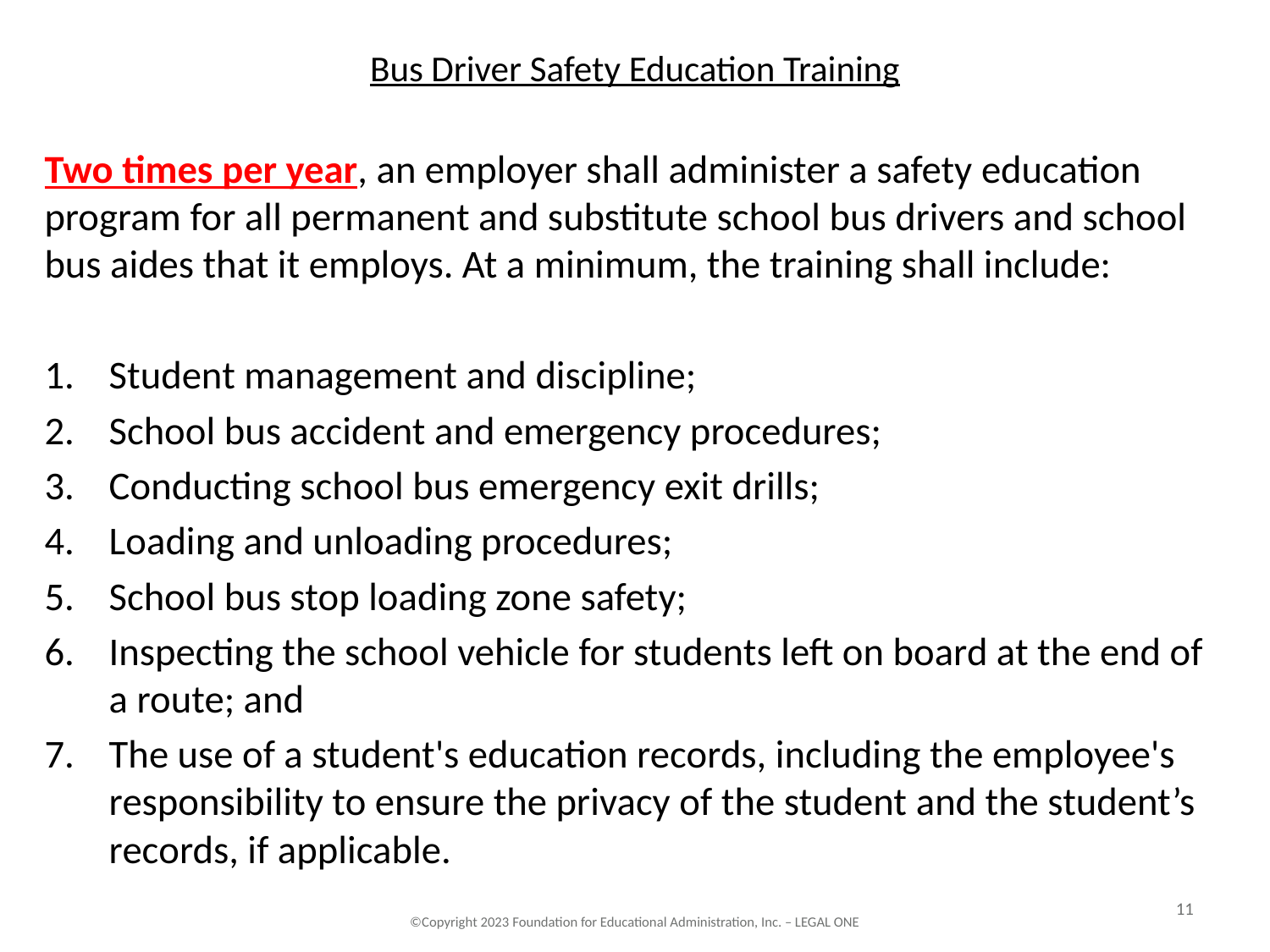

# Bus Driver Safety Education Training
Two times per year, an employer shall administer a safety education program for all permanent and substitute school bus drivers and school bus aides that it employs. At a minimum, the training shall include:

Student management and discipline;
School bus accident and emergency procedures;
Conducting school bus emergency exit drills;
Loading and unloading procedures;
School bus stop loading zone safety;
Inspecting the school vehicle for students left on board at the end of a route; and
The use of a student's education records, including the employee's responsibility to ensure the privacy of the student and the student’s records, if applicable.
11